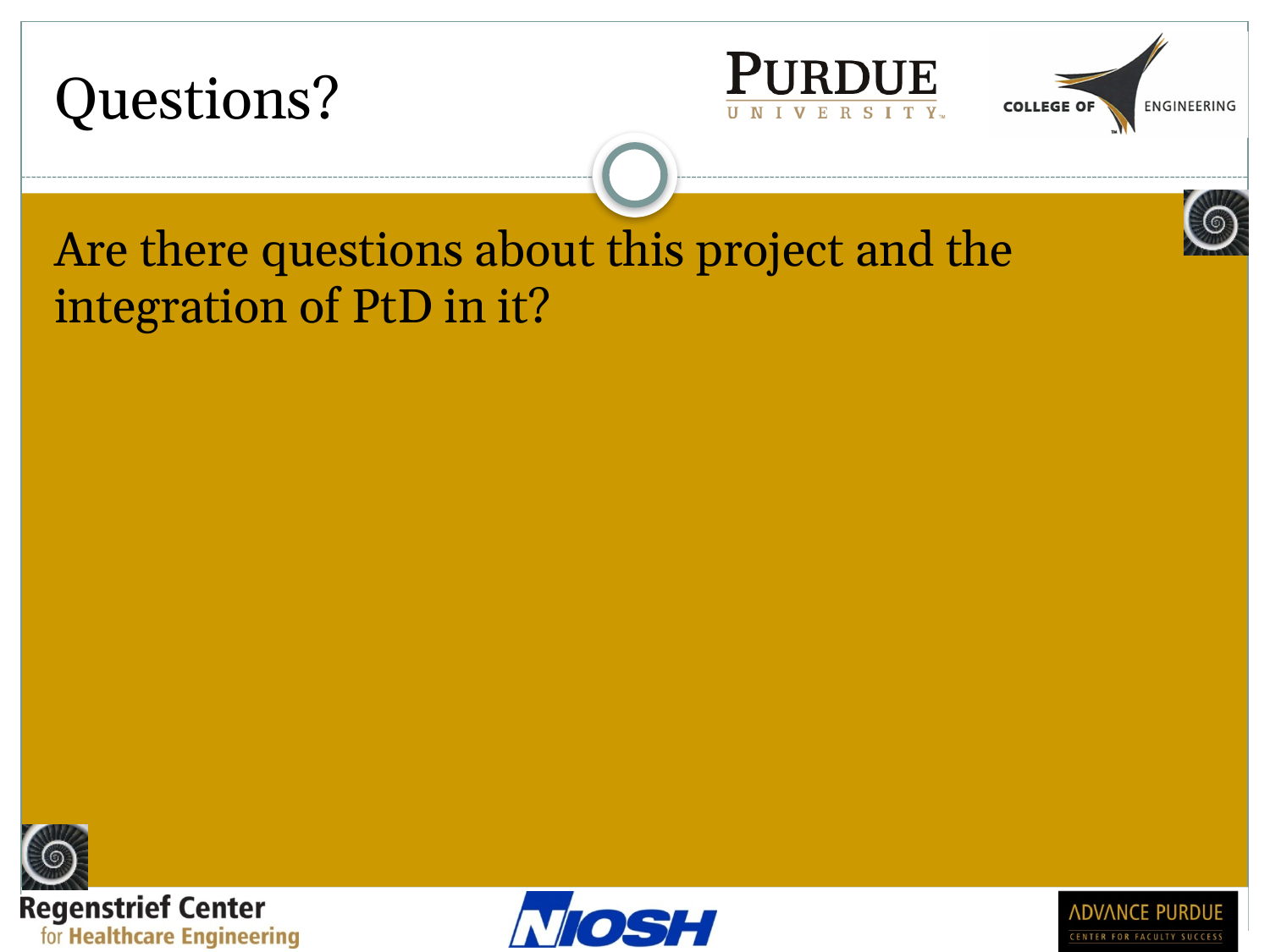

# Questions?
Are there questions about this project and the integration of PtD in it?